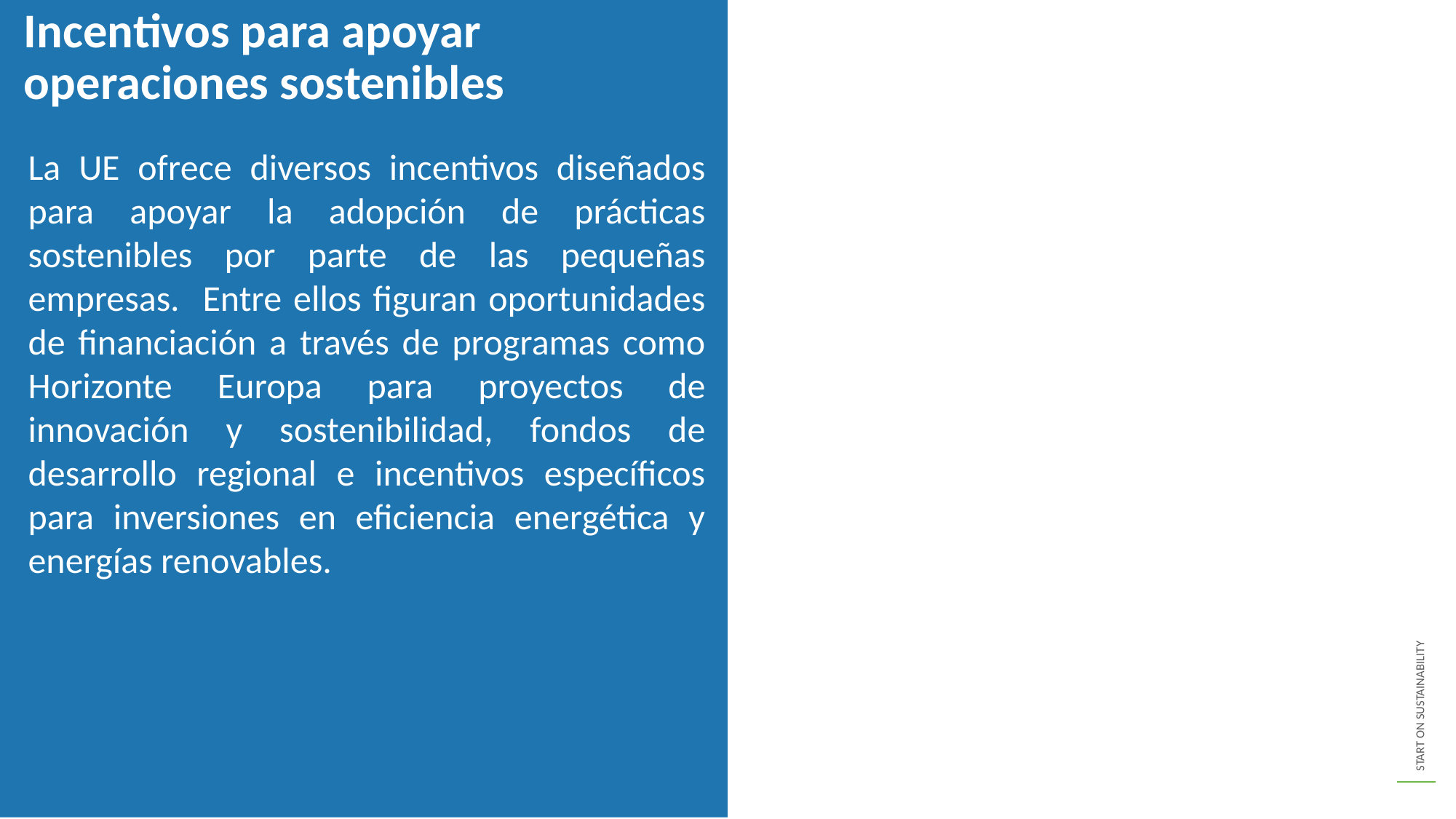

Incentivos para apoyar operaciones sostenibles
La UE ofrece diversos incentivos diseñados para apoyar la adopción de prácticas sostenibles por parte de las pequeñas empresas.  Entre ellos figuran oportunidades de financiación a través de programas como Horizonte Europa para proyectos de innovación y sostenibilidad, fondos de desarrollo regional e incentivos específicos para inversiones en eficiencia energética y energías renovables.